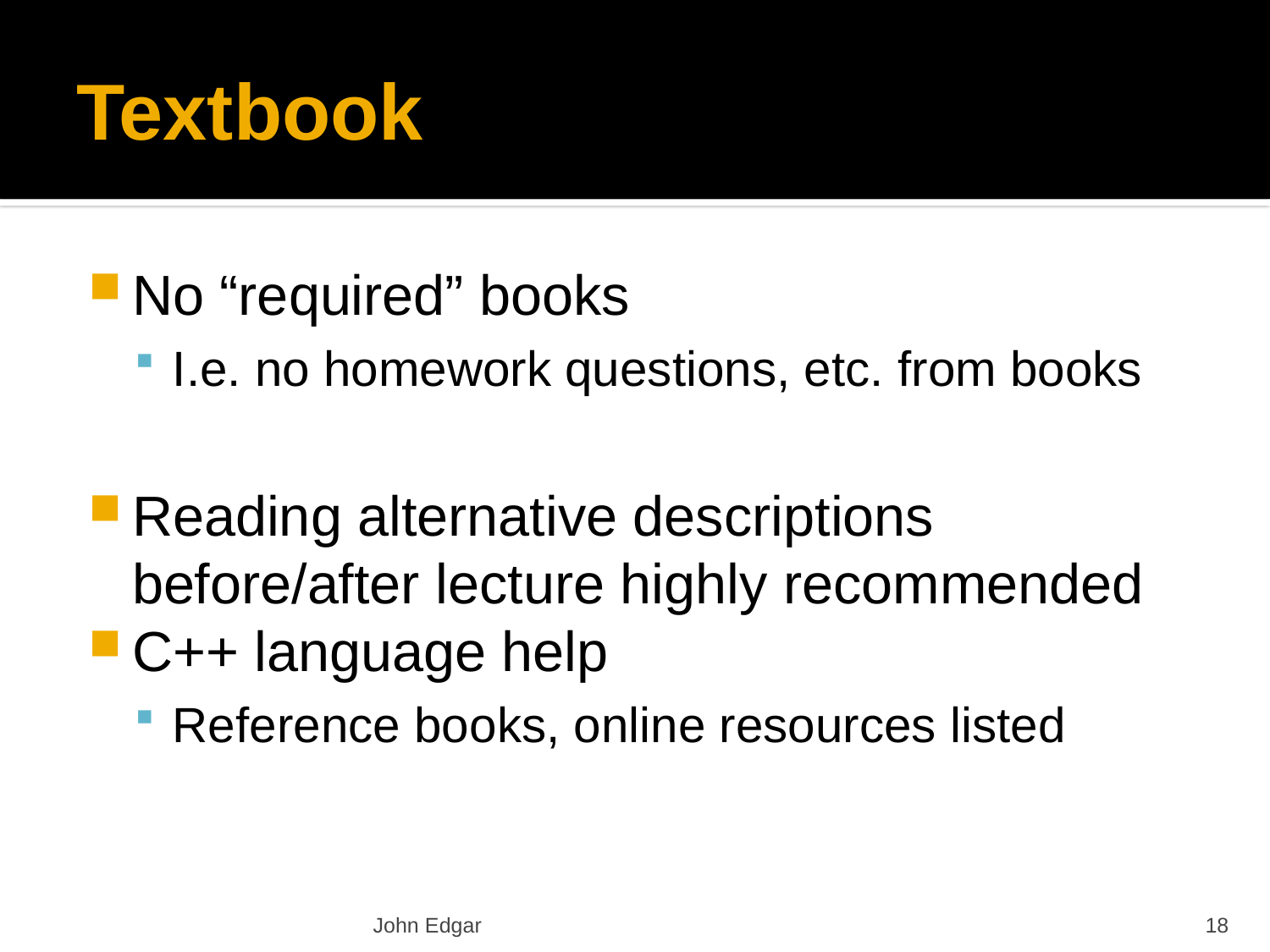

# Textbook
No “required” books
I.e. no homework questions, etc. from books

Reading alternative descriptions before/after lecture highly recommended
C++ language help
Reference books, online resources listed
John Edgar
18